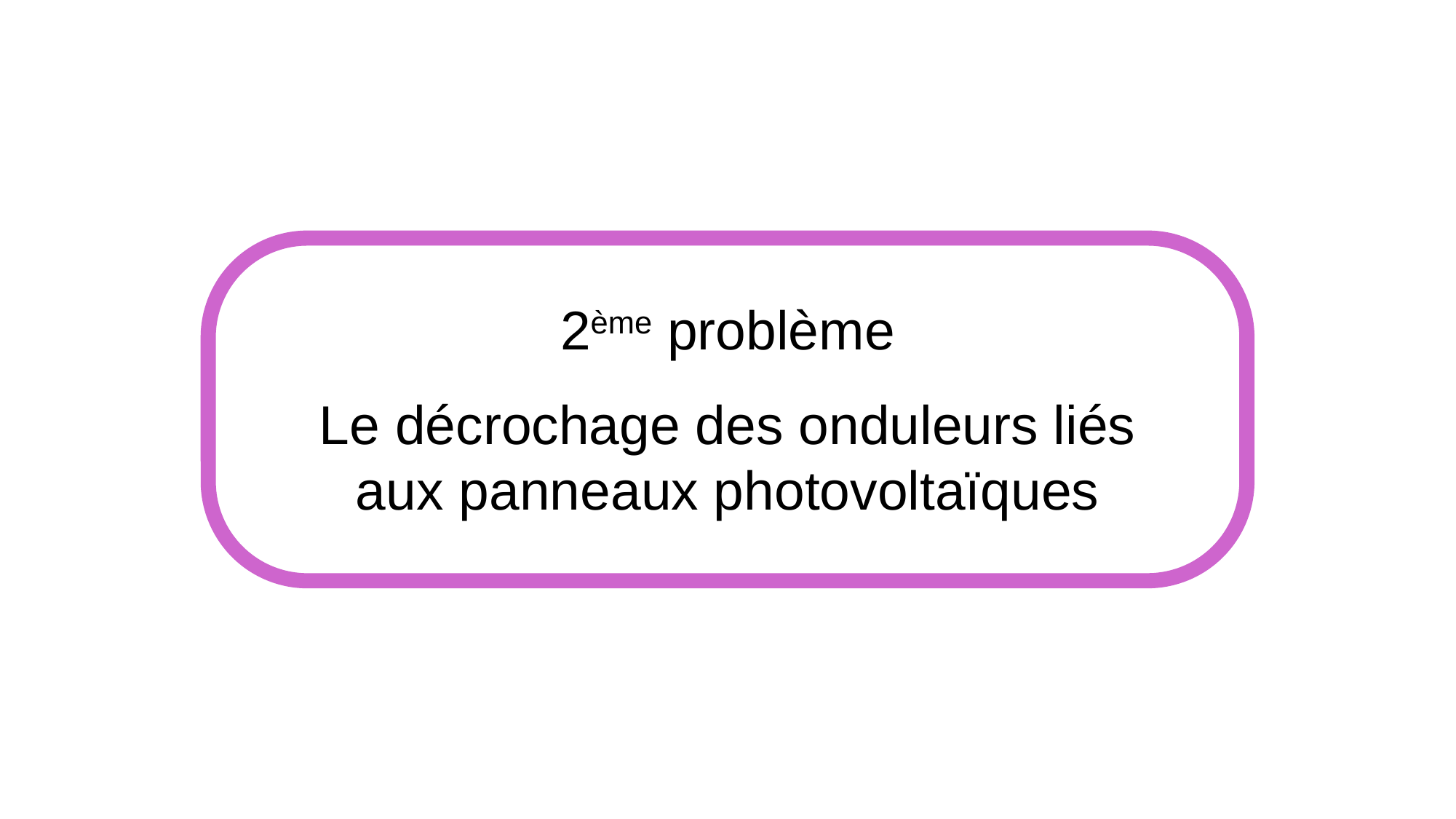

2ème problème

Le décrochage des onduleurs liés aux panneaux photovoltaïques